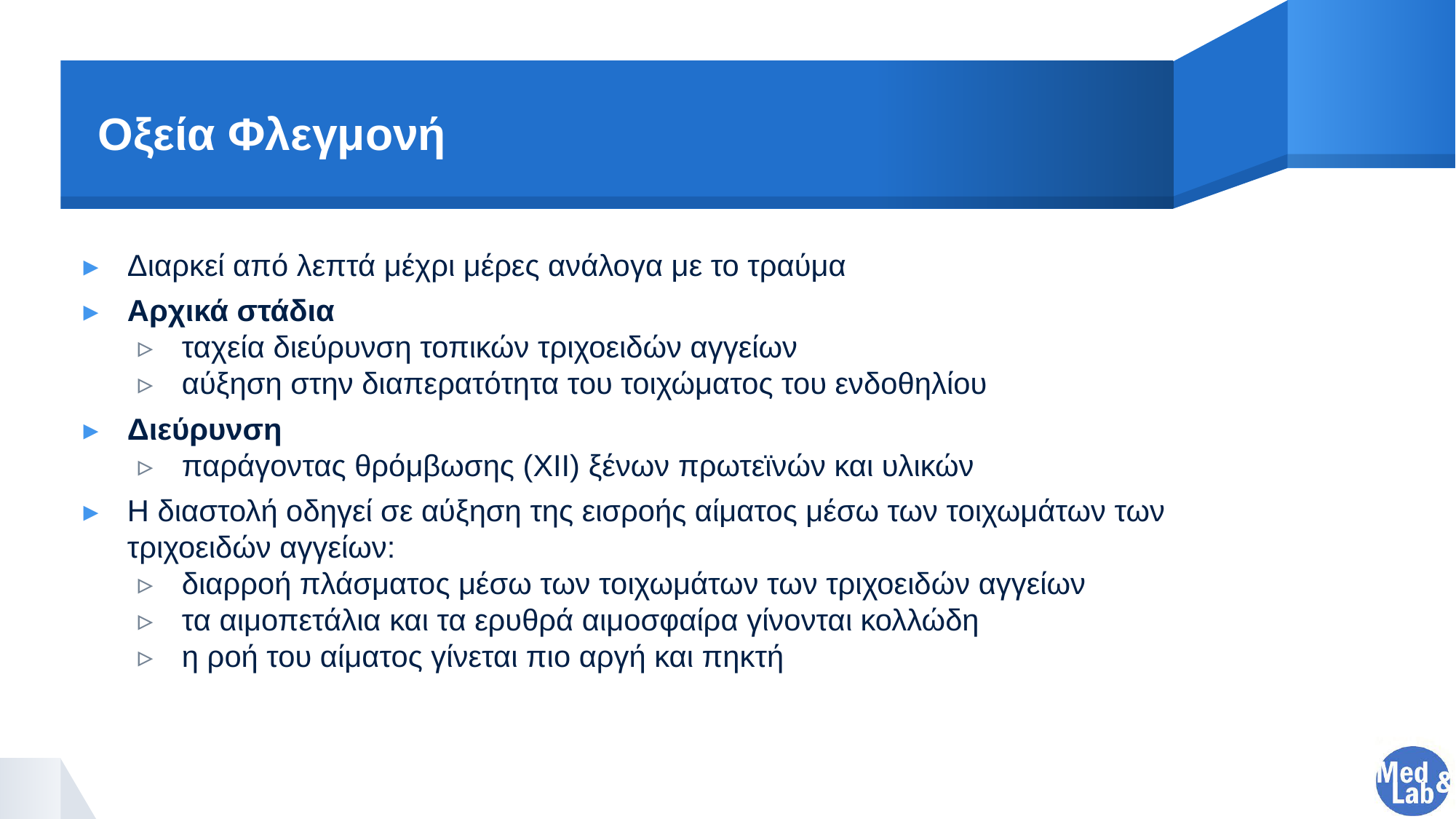

# Οξεία Φλεγμονή
Διαρκεί από λεπτά μέχρι μέρες ανάλογα με το τραύμα
Αρχικά στάδια
ταχεία διεύρυνση τοπικών τριχοειδών αγγείων
αύξηση στην διαπερατότητα του τοιχώματος του ενδοθηλίου
Διεύρυνση
παράγοντας θρόμβωσης (ΧΙΙ) ξένων πρωτεϊνών και υλικών
Η διαστολή οδηγεί σε αύξηση της εισροής αίματος μέσω των τοιχωμάτων των τριχοειδών αγγείων:
διαρροή πλάσματος μέσω των τοιχωμάτων των τριχοειδών αγγείων
τα αιμοπετάλια και τα ερυθρά αιμοσφαίρα γίνονται κολλώδη
η ροή του αίματος γίνεται πιο αργή και πηκτή